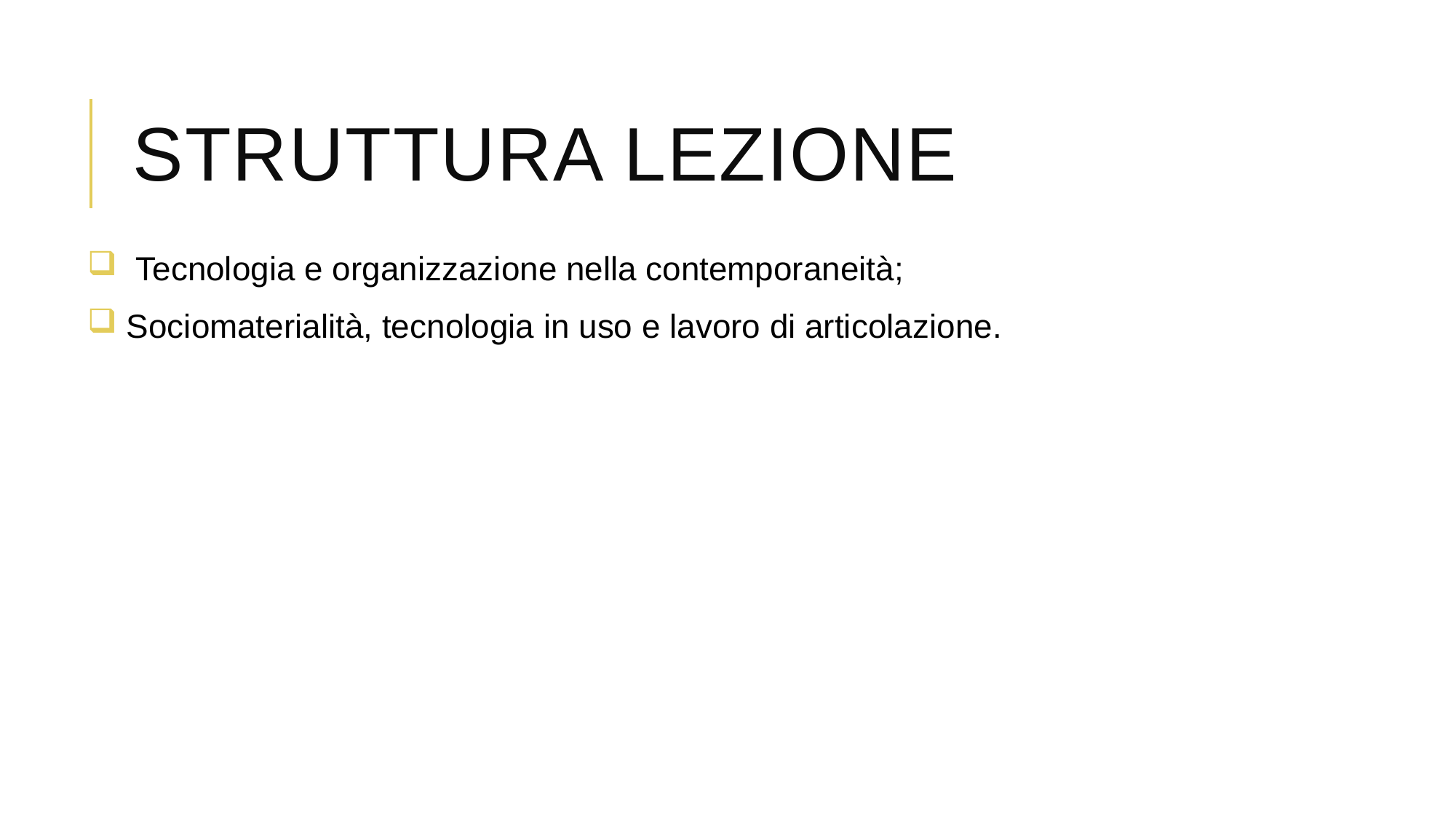

# Struttura lezione
  Tecnologia e organizzazione nella contemporaneità;
 Sociomaterialità, tecnologia in uso e lavoro di articolazione.